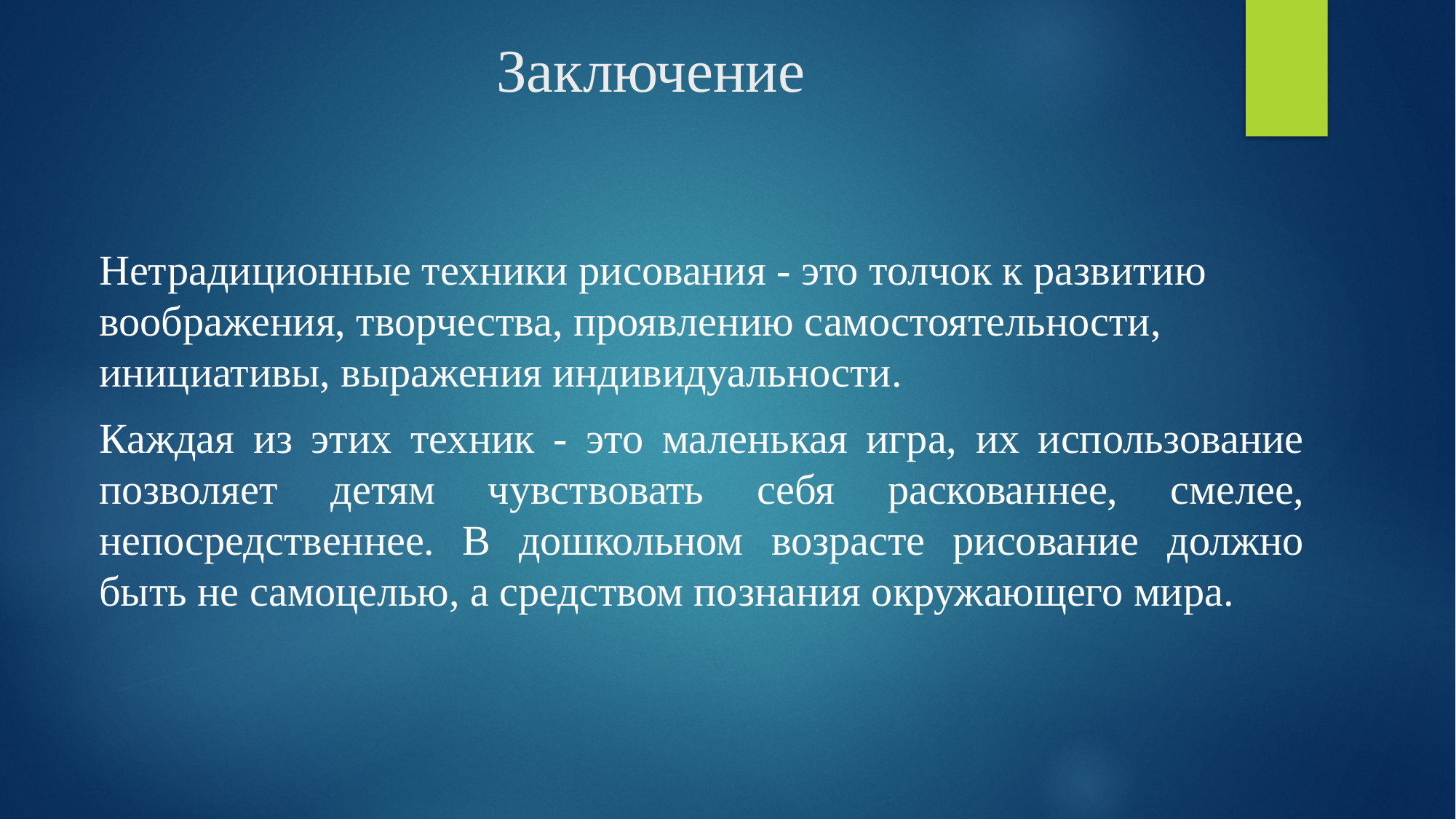

# Заключение
Нетрадиционные техники рисования - это толчок к развитию воображения, творчества, проявлению самостоятельности, инициативы, выражения индивидуальности.
Каждая из этих техник - это маленькая игра, их использование позволяет детям чувствовать себя раскованнее, смелее, непосредственнее. В дошкольном возрасте рисование должно быть не самоцелью, а средством познания окружающего мира.